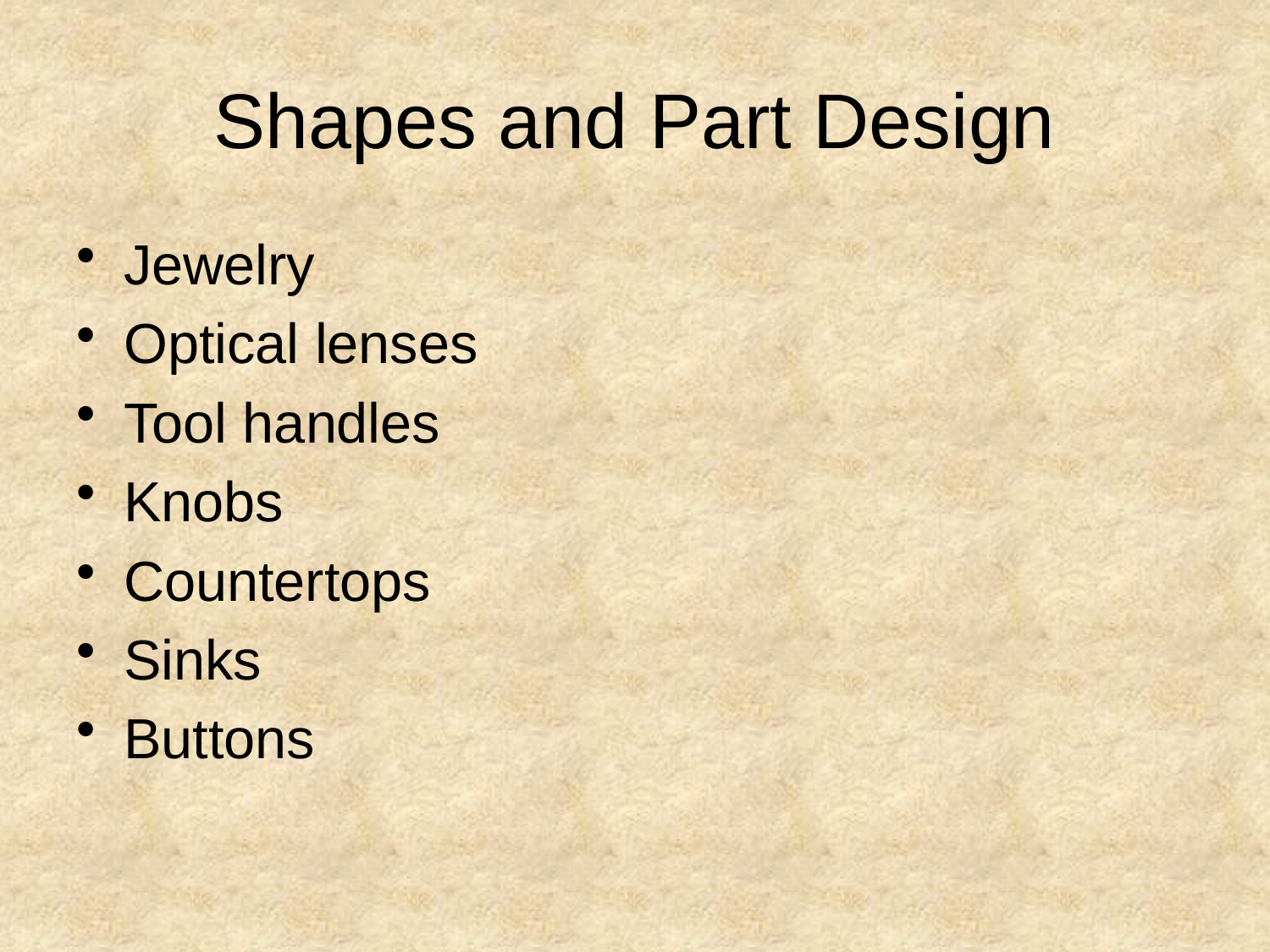

# Shapes and Part Design
Jewelry
Optical lenses
Tool handles
Knobs
Countertops
Sinks
Buttons